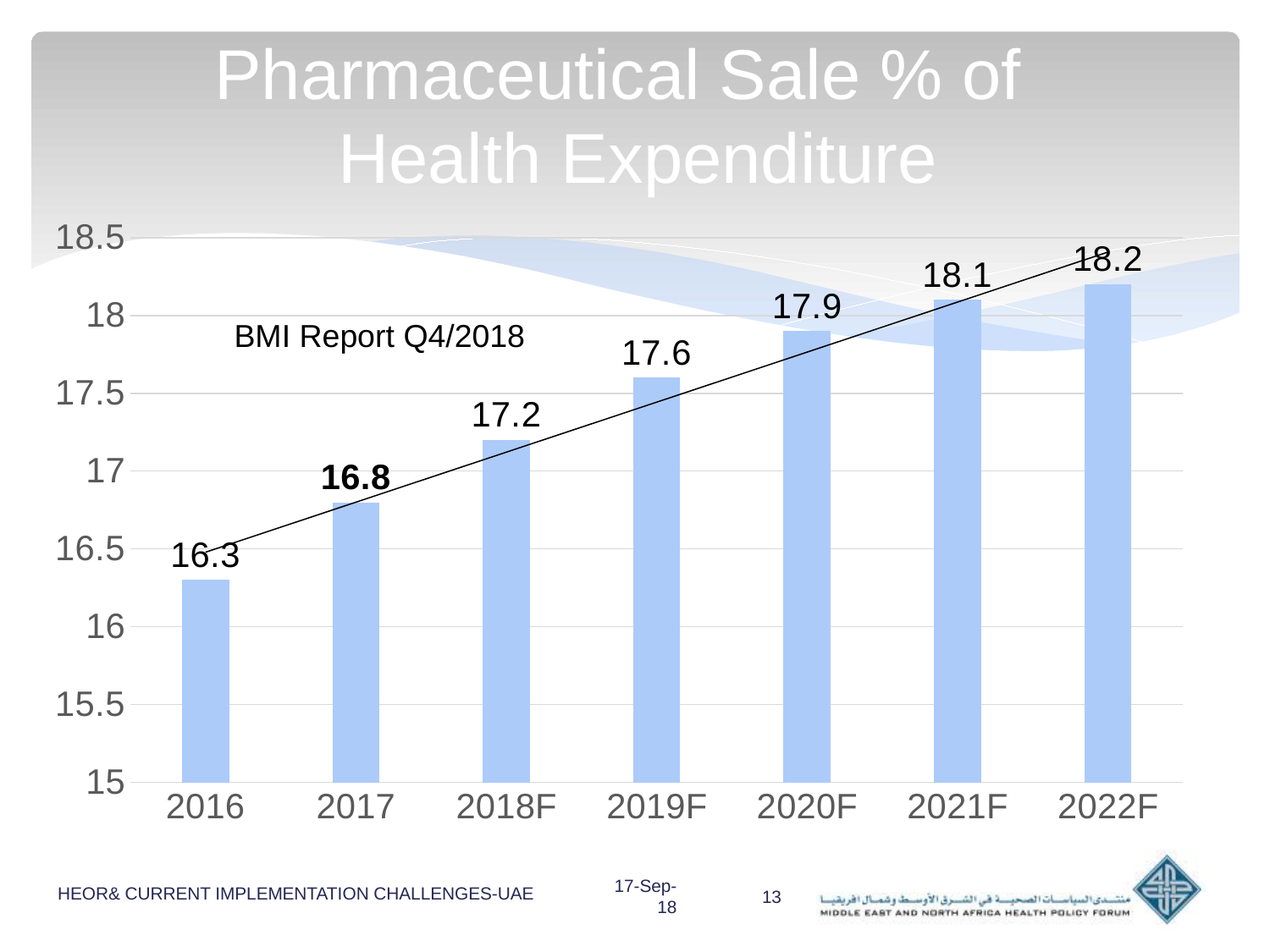

# Pharmaceutical Sale % of Health Expenditure

### Chart

| Category |  |
|---|---|
| 2016 | 16.3 |
| 2017 | 16.8 |
| 2018F | 17.2 |
| 2019F | 17.6 |
| 2020F | 17.9 |
| 2021F | 18.1 |
| 2022F | 18.2 |
BMI Report Q4/2018
HEOR& CURRENT IMPLEMENTATION CHALLENGES-UAE
17-Sep-18
13